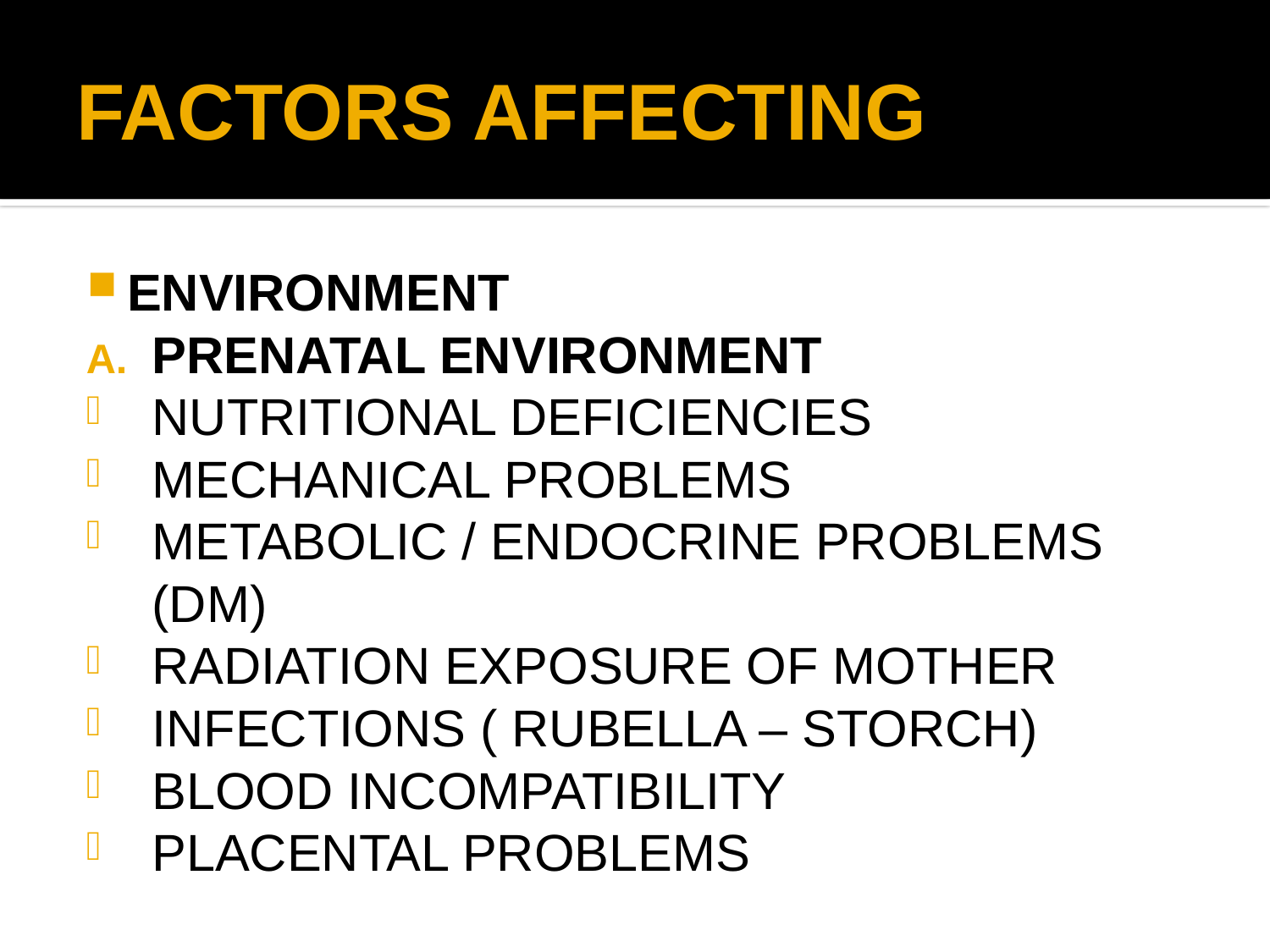

# FACTORS AFFECTING
ENVIRONMENT
PRENATAL ENVIRONMENT
NUTRITIONAL DEFICIENCIES
MECHANICAL PROBLEMS
METABOLIC / ENDOCRINE PROBLEMS (DM)
RADIATION EXPOSURE OF MOTHER
INFECTIONS ( RUBELLA – STORCH)
BLOOD INCOMPATIBILITY
PLACENTAL PROBLEMS